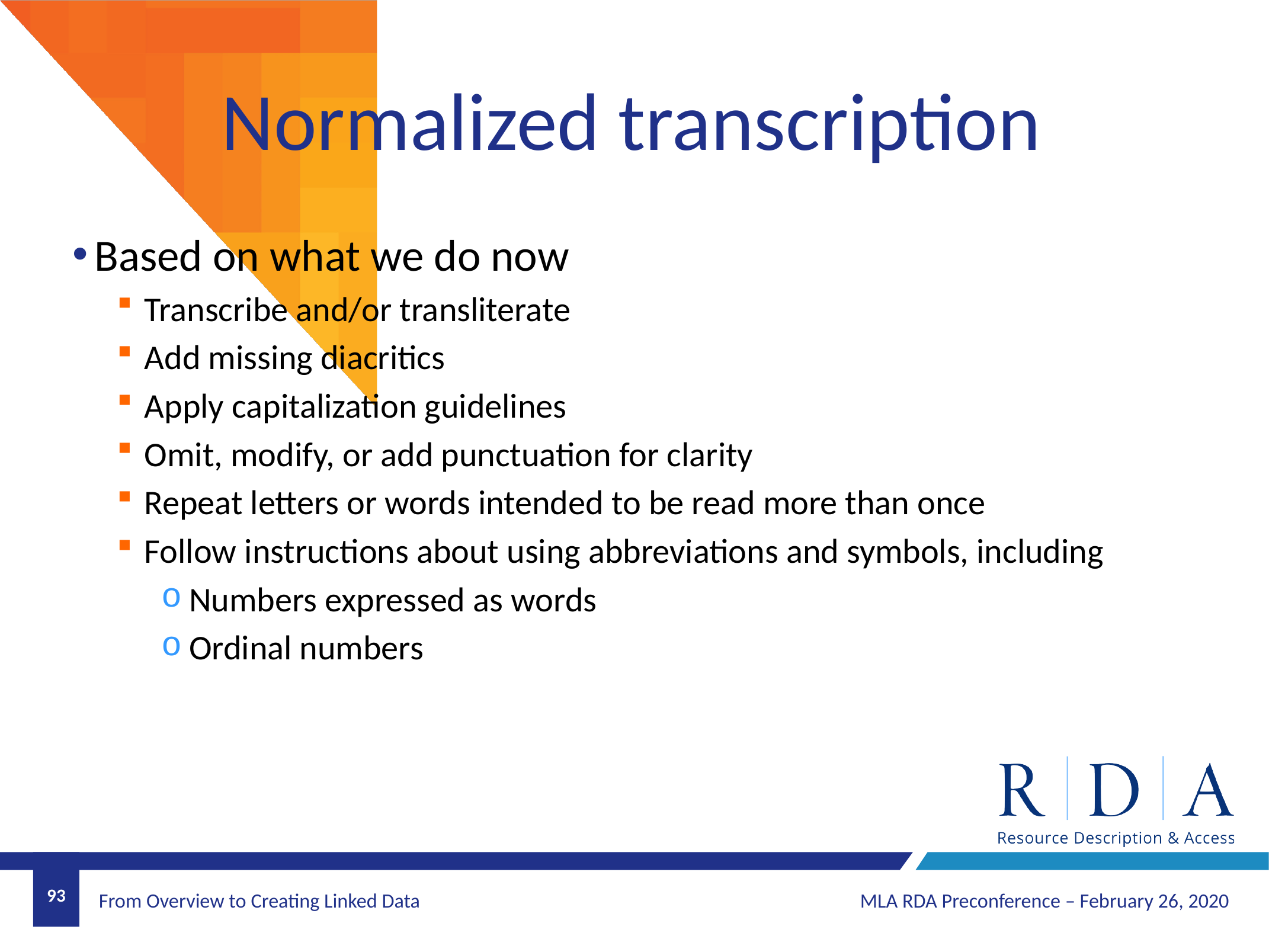

# Normalized transcription
Based on what we do now
Transcribe and/or transliterate
Add missing diacritics
Apply capitalization guidelines
Omit, modify, or add punctuation for clarity
Repeat letters or words intended to be read more than once
Follow instructions about using abbreviations and symbols, including
Numbers expressed as words
Ordinal numbers

MLA RDA Preconference – February 26, 2020